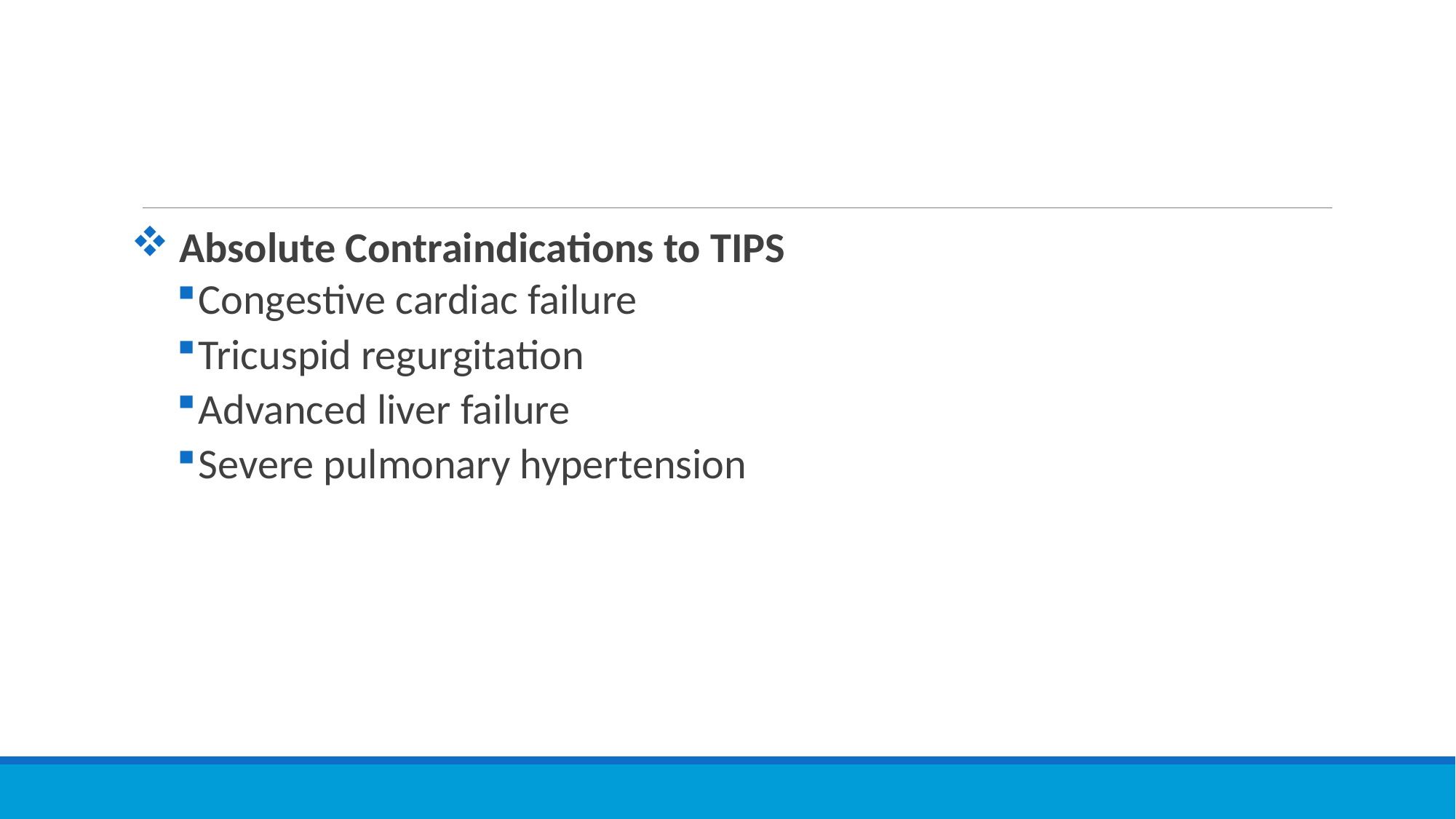

#
 Absolute Contraindications to TIPS
Congestive cardiac failure
Tricuspid regurgitation
Advanced liver failure
Severe pulmonary hypertension